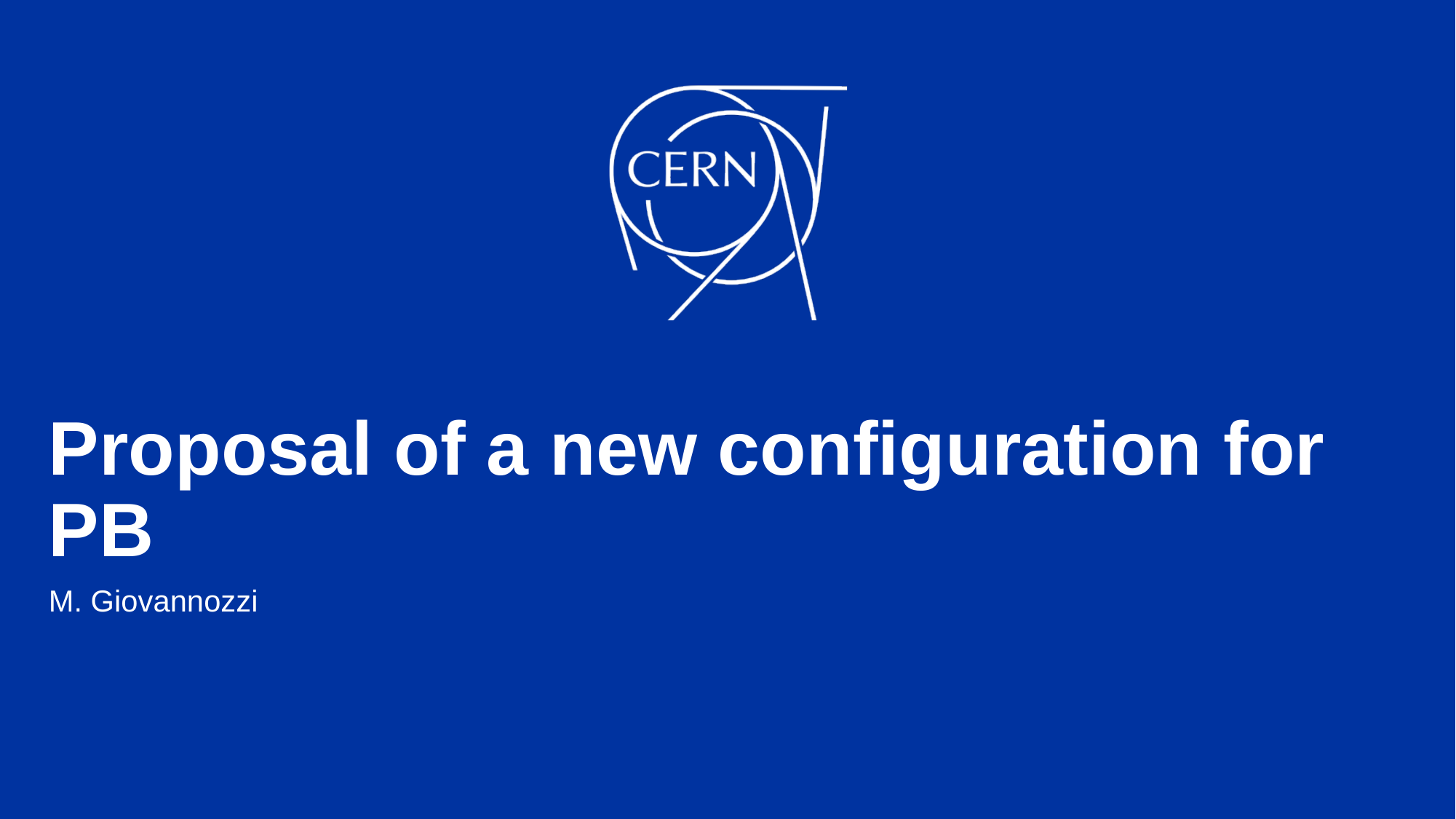

# Proposal of a new configuration for PB
M. Giovannozzi